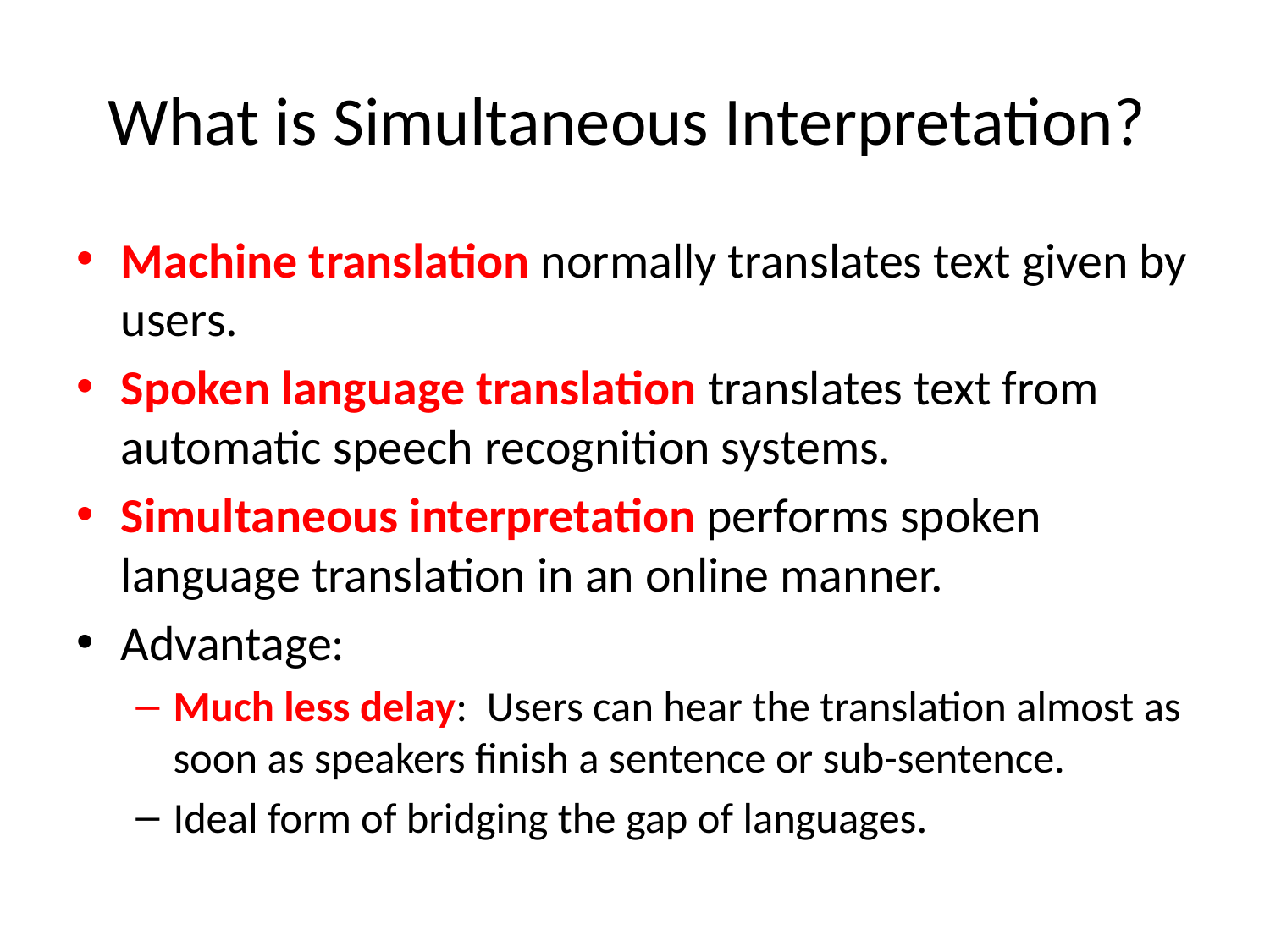

# What is Simultaneous Interpretation?
Machine translation normally translates text given by users.
Spoken language translation translates text from automatic speech recognition systems.
Simultaneous interpretation performs spoken language translation in an online manner.
Advantage:
Much less delay:  Users can hear the translation almost as soon as speakers finish a sentence or sub-sentence.
Ideal form of bridging the gap of languages.